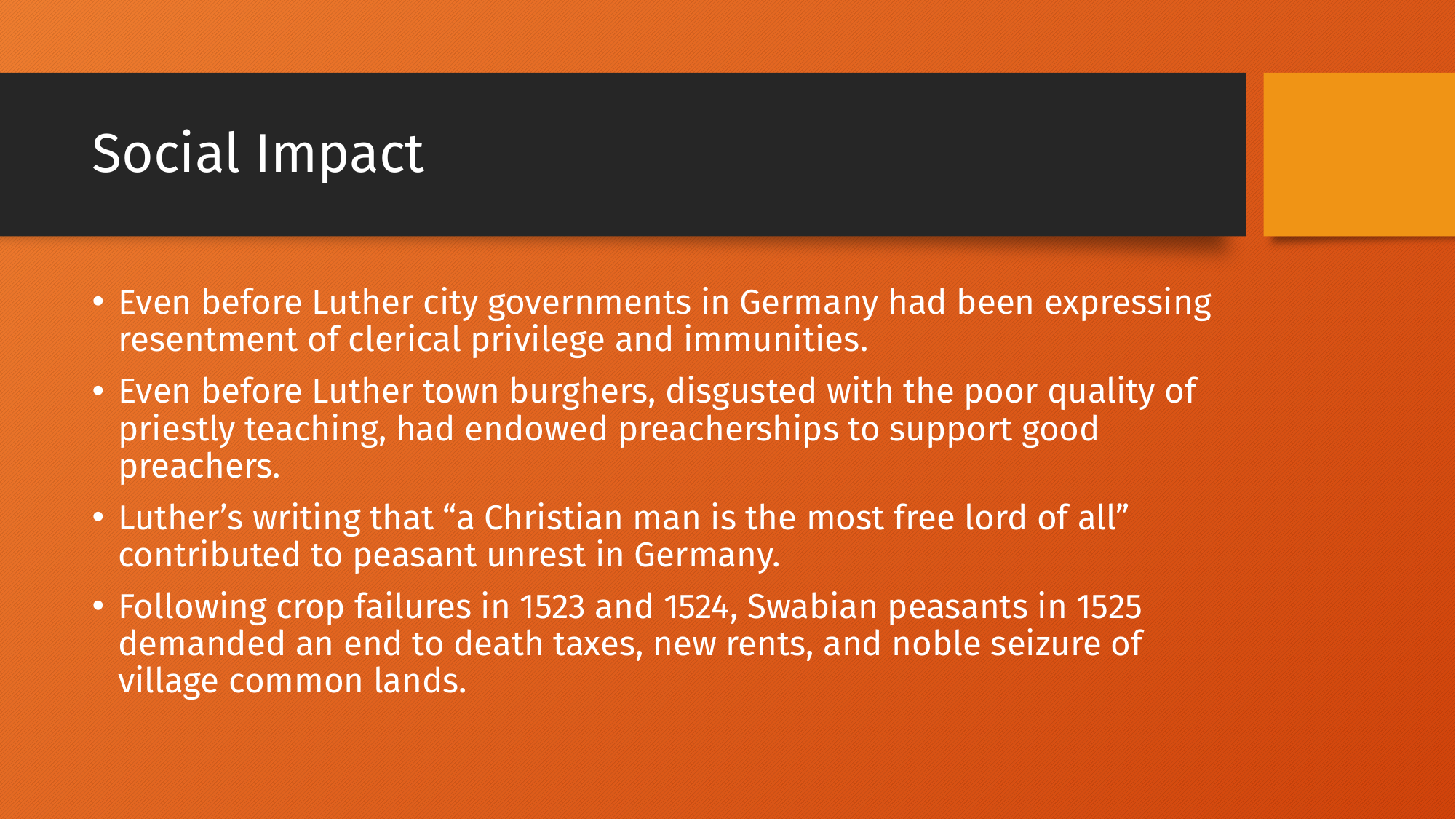

# Social Impact
Even before Luther city governments in Germany had been expressing resentment of clerical privilege and immunities.
Even before Luther town burghers, disgusted with the poor quality of priestly teaching, had endowed preacherships to support good preachers.
Luther’s writing that “a Christian man is the most free lord of all” contributed to peasant unrest in Germany.
Following crop failures in 1523 and 1524, Swabian peasants in 1525 demanded an end to death taxes, new rents, and noble seizure of village common lands.